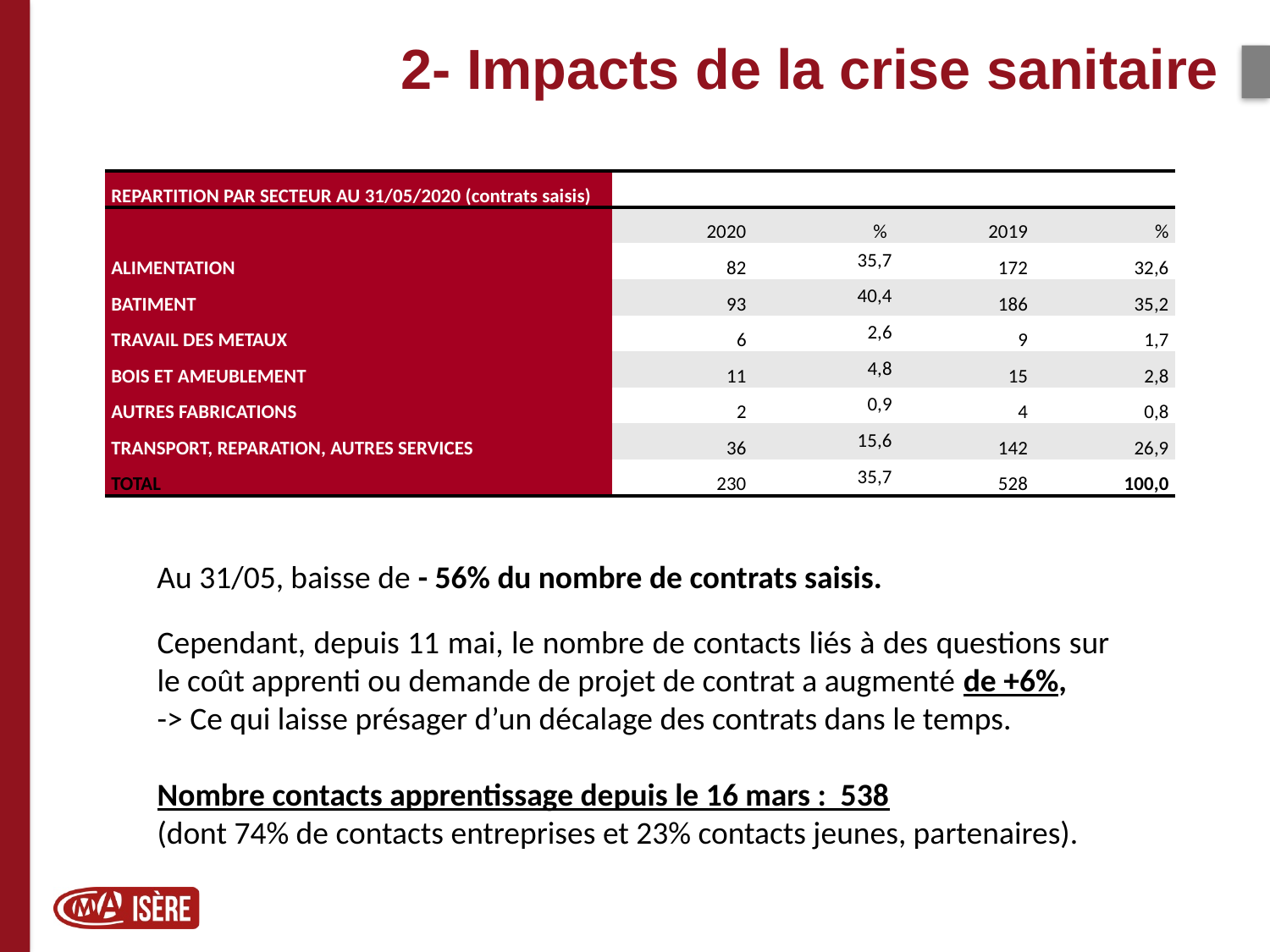

2- Impacts de la crise sanitaire

| REPARTITION PAR SECTEUR AU 31/05/2020 (contrats saisis) |  |  |  |  |
| --- | --- | --- | --- | --- |
|  | 2020 | % | 2019 | % |
| ALIMENTATION | 82 | 35,7 | 172 | 32,6 |
| BATIMENT | 93 | 40,4 | 186 | 35,2 |
| TRAVAIL DES METAUX | 6 | 2,6 | 9 | 1,7 |
| BOIS ET AMEUBLEMENT | 11 | 4,8 | 15 | 2,8 |
| AUTRES FABRICATIONS | 2 | 0,9 | 4 | 0,8 |
| TRANSPORT, REPARATION, AUTRES SERVICES | 36 | 15,6 | 142 | 26,9 |
| TOTAL | 230 | 35,7 | 528 | 100,0 |
Au 31/05, baisse de - 56% du nombre de contrats saisis.
Cependant, depuis 11 mai, le nombre de contacts liés à des questions sur le coût apprenti ou demande de projet de contrat a augmenté de +6%,
-> Ce qui laisse présager d’un décalage des contrats dans le temps.

Nombre contacts apprentissage depuis le 16 mars :  538
(dont 74% de contacts entreprises et 23% contacts jeunes, partenaires).